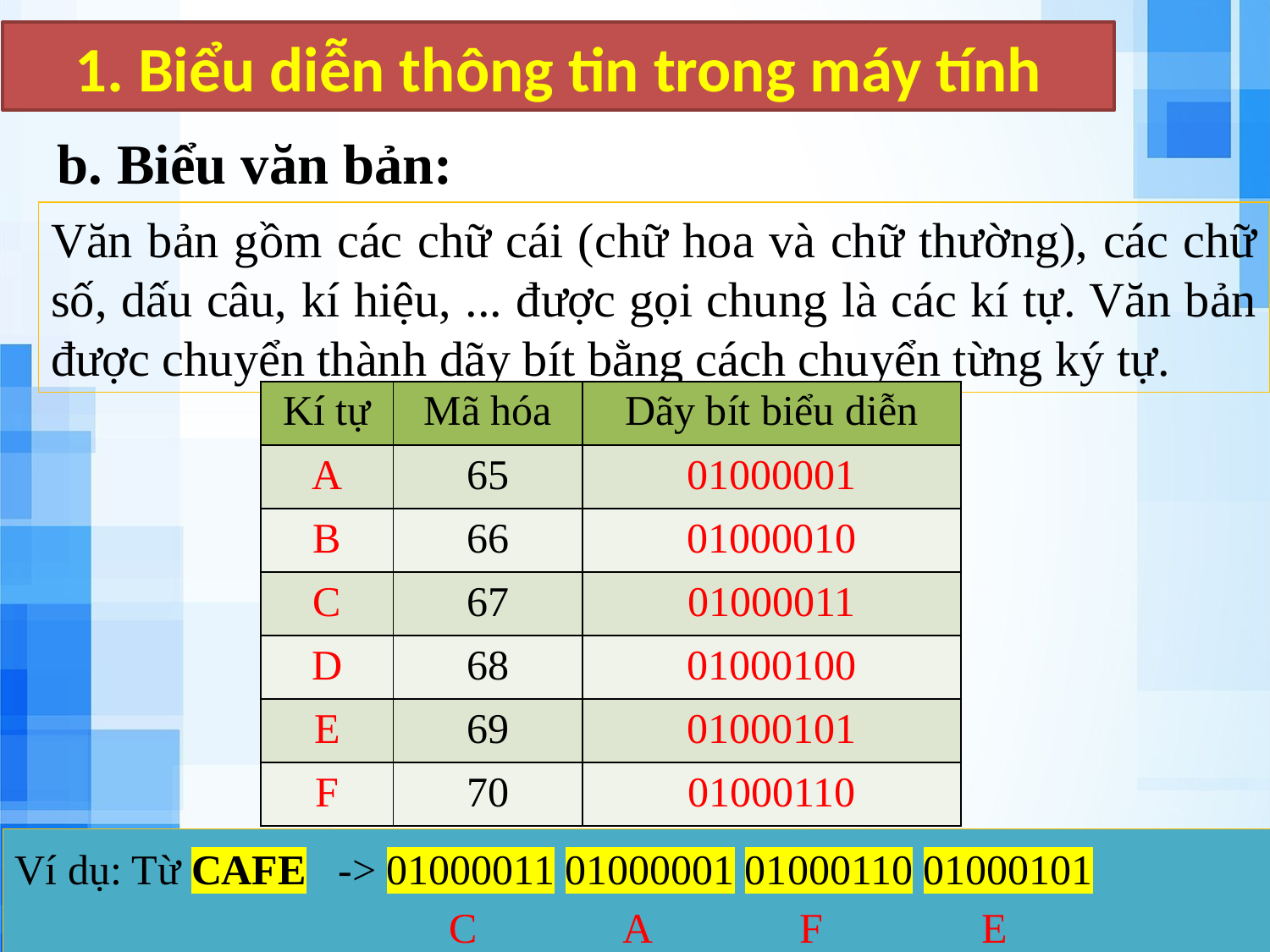

1. Biểu diễn thông tin trong máy tính
#
b. Biểu văn bản:
Văn bản gồm các chữ cái (chữ hoa và chữ thường), các chữ số, dấu câu, kí hiệu, ... được gọi chung là các kí tự. Văn bản được chuyển thành dãy bít bằng cách chuyển từng ký tự.

| Kí tự | Mã hóa | Dãy bít biểu diễn |
| --- | --- | --- |
| A | 65 | 01000001 |
| B | 66 | 01000010 |
| C | 67 | 01000011 |
| D | 68 | 01000100 |
| E | 69 | 01000101 |
| F | 70 | 01000110 |
Ví dụ: Từ CAFE   -> 01000011 01000001 01000110 01000101
                                         C              A              F               E